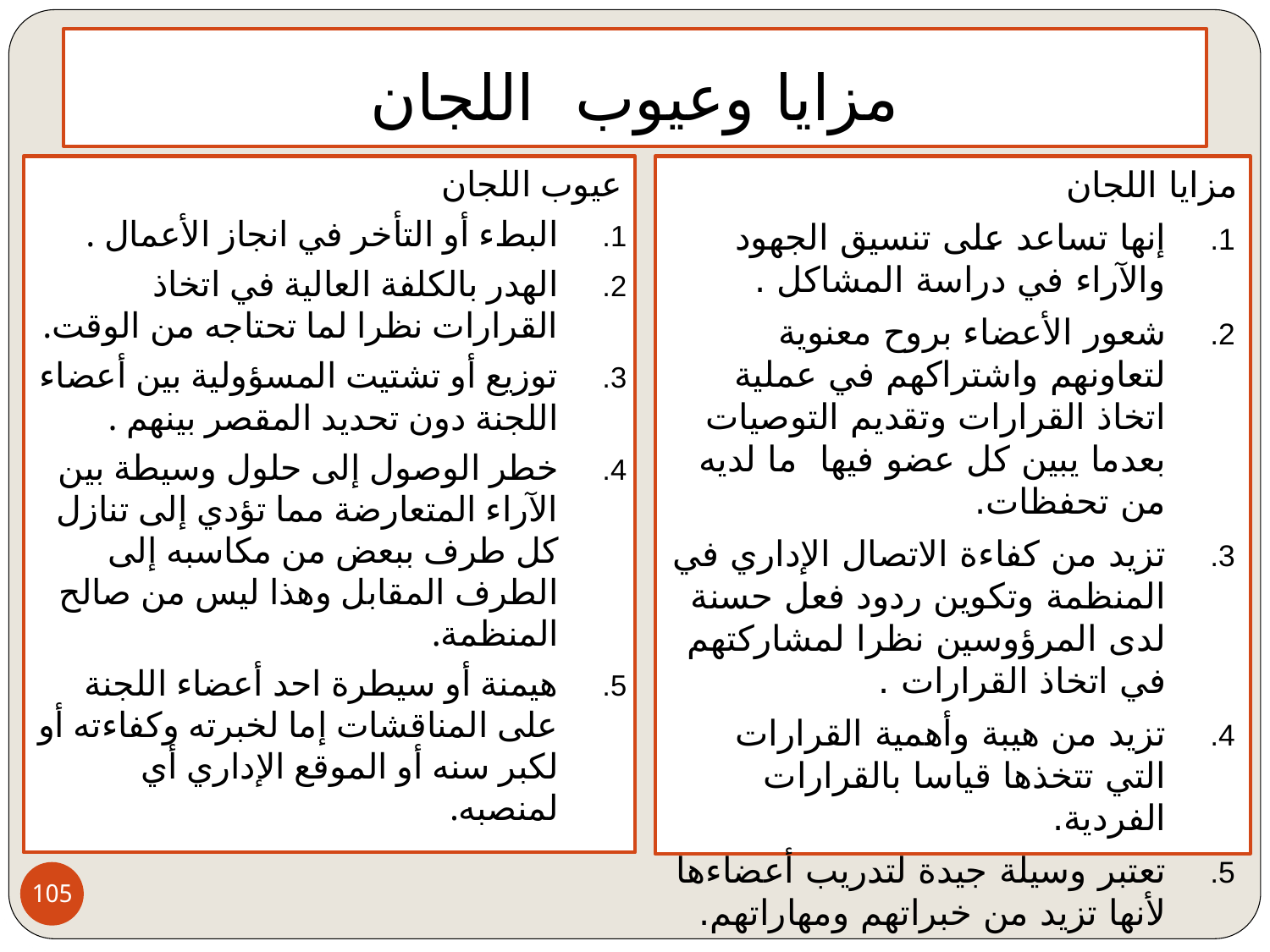

# مزايا وعيوب  اللجان
عيوب اللجان
البطء أو التأخر في انجاز الأعمال .
الهدر بالكلفة العالية في اتخاذ القرارات نظرا لما تحتاجه من الوقت.
توزيع أو تشتيت المسؤولية بين أعضاء اللجنة دون تحديد المقصر بينهم .
خطر الوصول إلى حلول وسيطة بين الآراء المتعارضة مما تؤدي إلى تنازل كل طرف ببعض من مكاسبه إلى الطرف المقابل وهذا ليس من صالح المنظمة.
هيمنة أو سيطرة احد أعضاء اللجنة على المناقشات إما لخبرته وكفاءته أو لكبر سنه أو الموقع الإداري أي لمنصبه.

مزايا اللجان
إنها تساعد على تنسيق الجهود والآراء في دراسة المشاكل .
شعور الأعضاء بروح معنوية لتعاونهم واشتراكهم في عملية اتخاذ القرارات وتقديم التوصيات بعدما يبين كل عضو فيها  ما لديه من تحفظات.
تزيد من كفاءة الاتصال الإداري في المنظمة وتكوين ردود فعل حسنة لدى المرؤوسين نظرا لمشاركتهم في اتخاذ القرارات .
تزيد من هيبة وأهمية القرارات التي تتخذها قياسا بالقرارات الفردية.
تعتبر وسيلة جيدة لتدريب أعضاءها لأنها تزيد من خبراتهم ومهاراتهم.

105